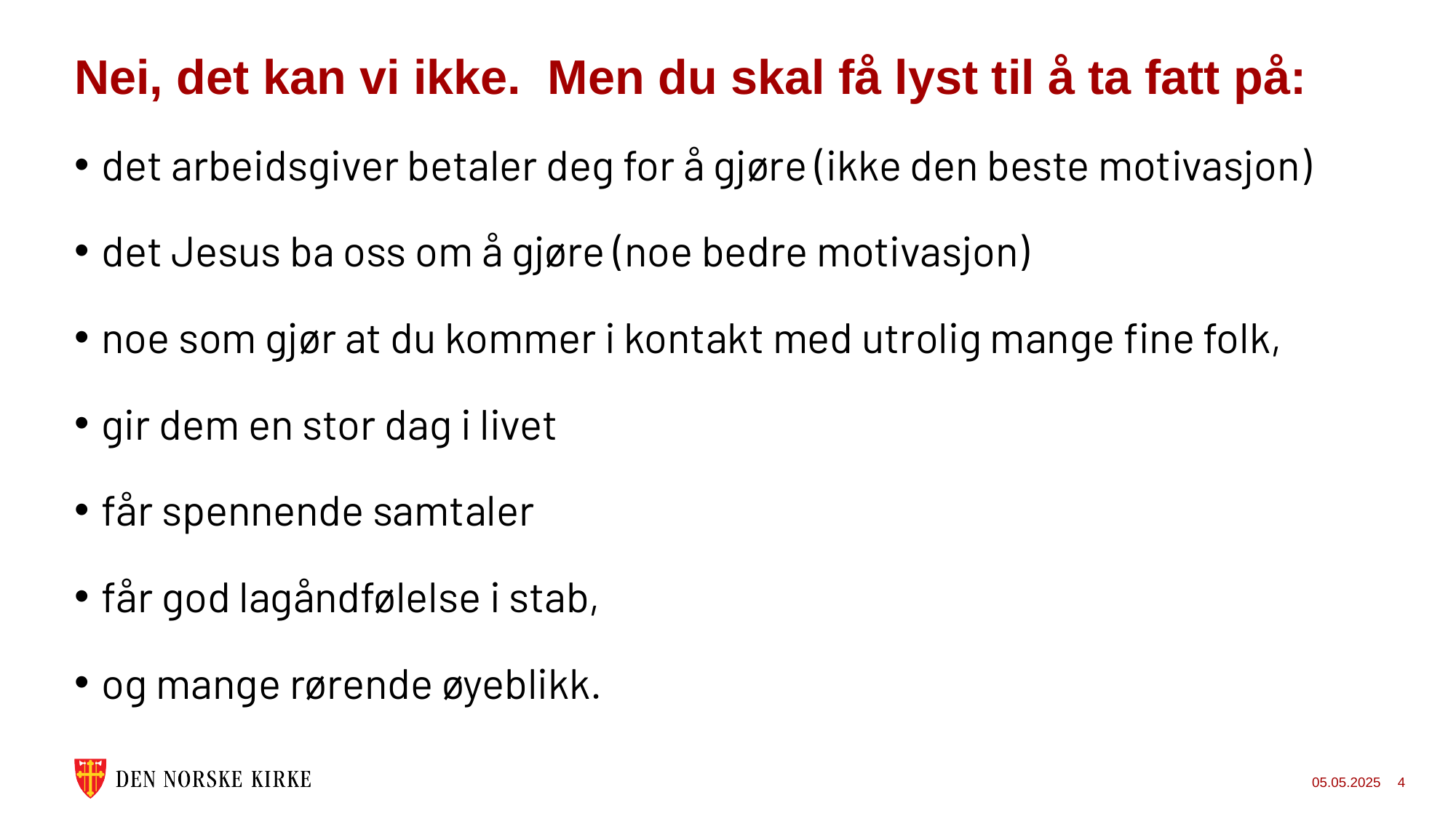

# Nei, det kan vi ikke.  Men du skal få lyst til å ta fatt på:
det arbeidsgiver betaler deg for å gjøre (ikke den beste motivasjon)
det Jesus ba oss om å gjøre (noe bedre motivasjon)
noe som gjør at du kommer i kontakt med utrolig mange fine folk,
gir dem en stor dag i livet
får spennende samtaler
får god lagåndfølelse i stab,
og mange rørende øyeblikk.

05.05.2025
4